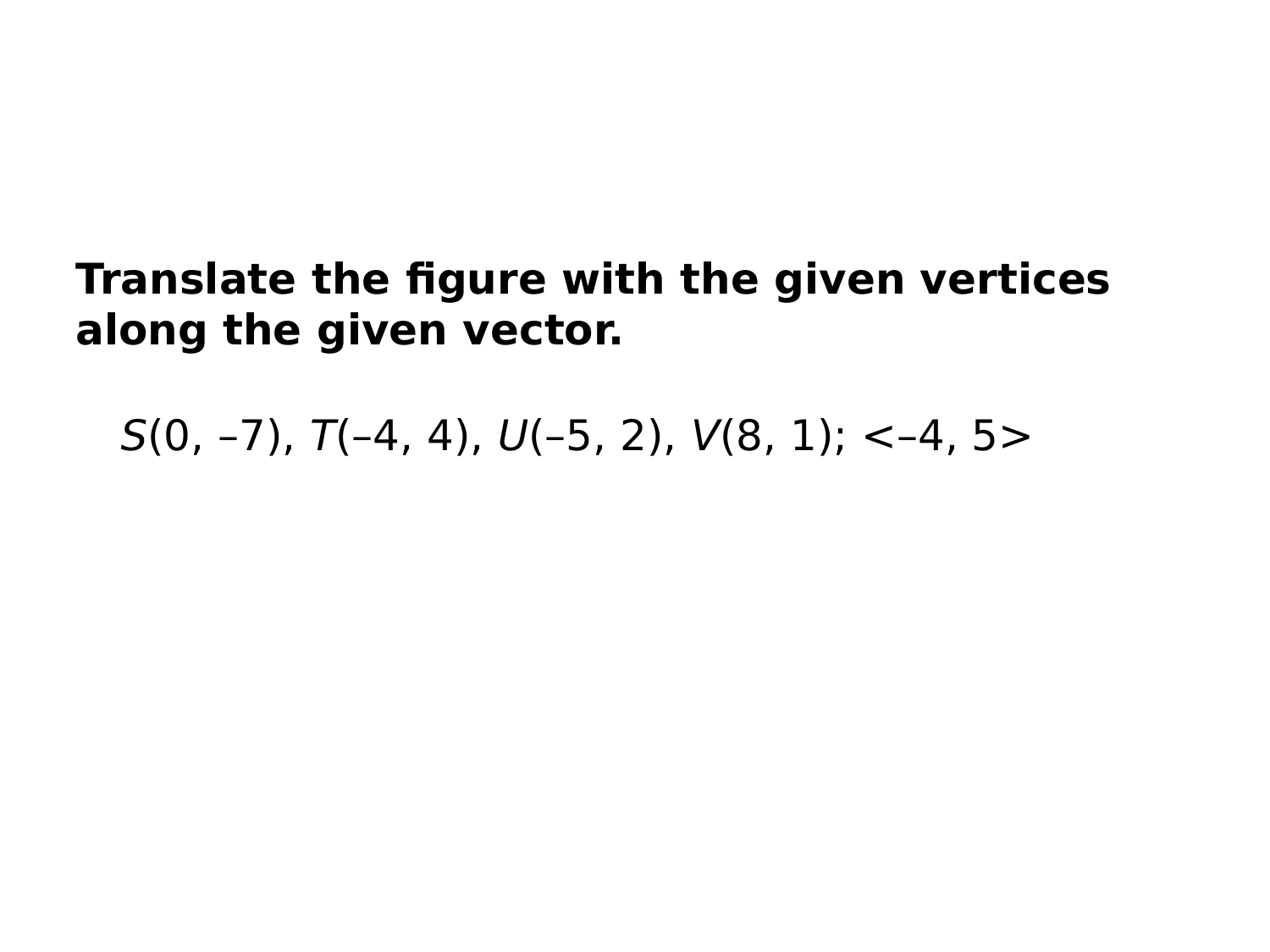

#
Translate the figure with the given vertices along the given vector.
S(0, –7), T(–4, 4), U(–5, 2), V(8, 1); <–4, 5>